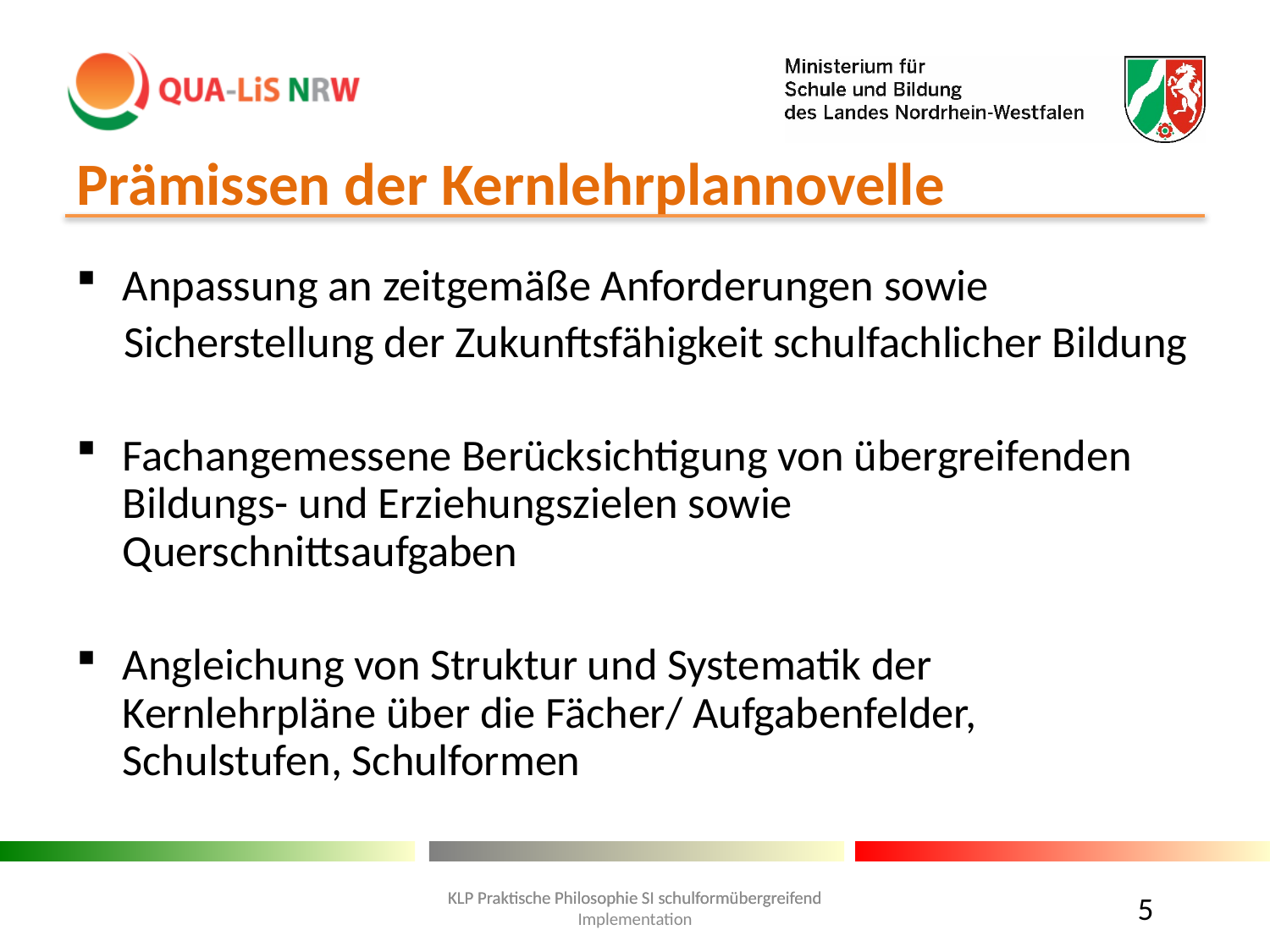

# Prämissen der Kernlehrplannovelle
Anpassung an zeitgemäße Anforderungen sowie
Sicherstellung der Zukunftsfähigkeit schulfachlicher Bildung

Fachangemessene Berücksichtigung von übergreifenden Bildungs- und Erziehungszielen sowie Querschnittsaufgaben

Angleichung von Struktur und Systematik der Kernlehrpläne über die Fächer/ Aufgabenfelder, Schulstufen, Schulformen
5